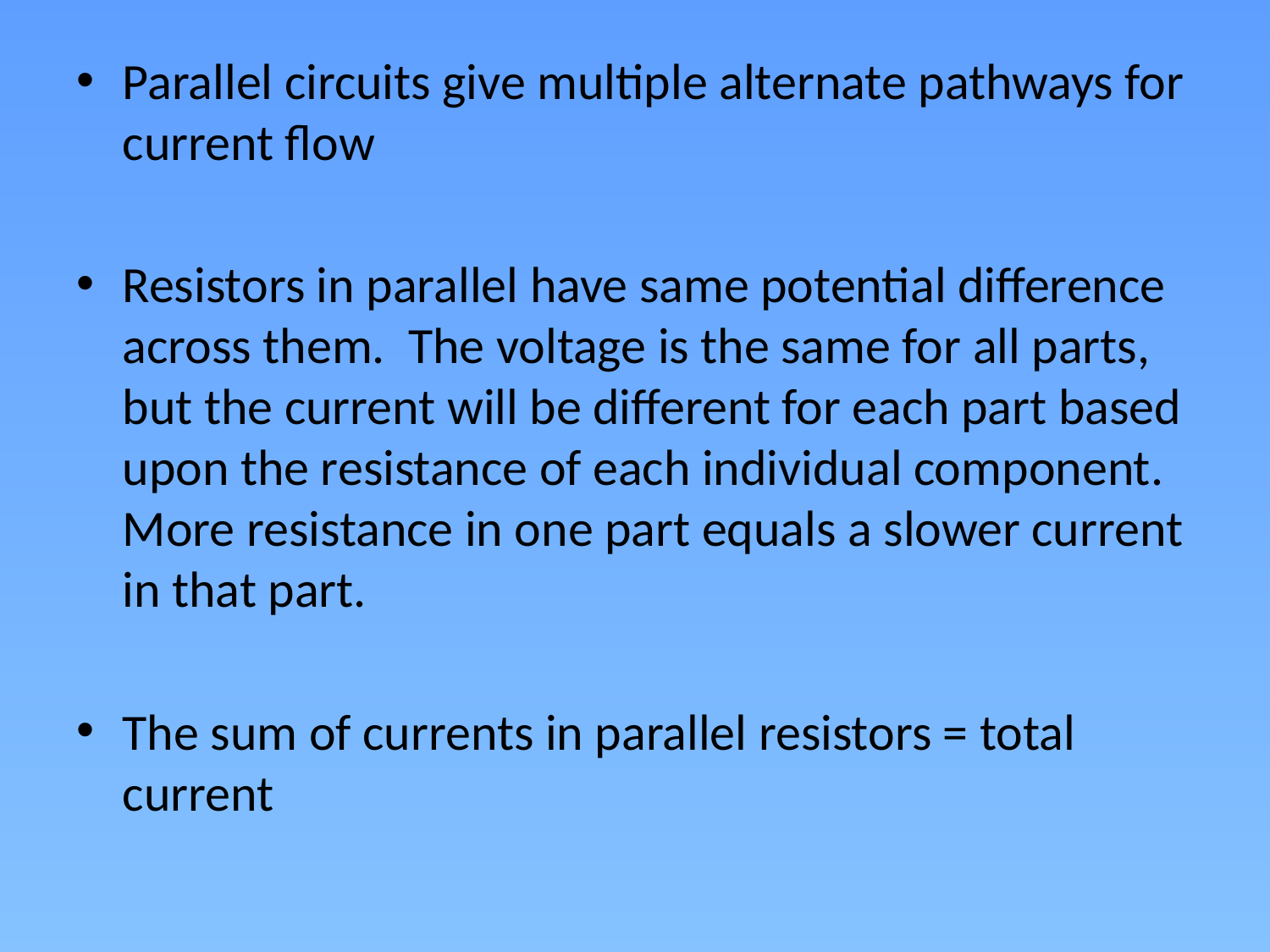

Parallel circuits give multiple alternate pathways for current flow

Resistors in parallel have same potential difference across them.  The voltage is the same for all parts, but the current will be different for each part based upon the resistance of each individual component.  More resistance in one part equals a slower current in that part.

The sum of currents in parallel resistors = total current